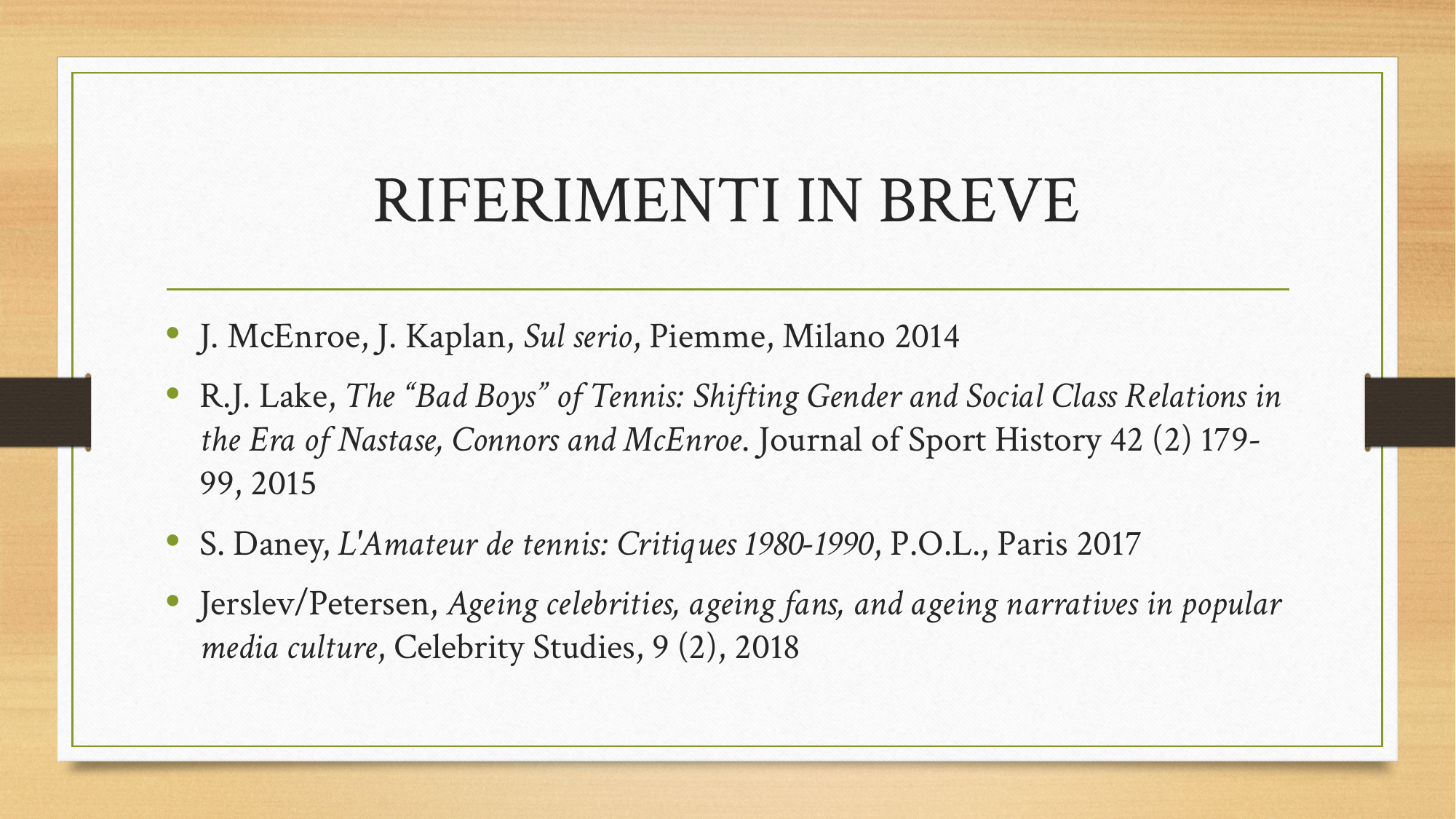

# RIFERIMENTI IN BREVE
J. McEnroe, J. Kaplan, Sul serio, Piemme, Milano 2014
R.J. Lake, The “Bad Boys” of Tennis: Shifting Gender and Social Class Relations in the Era of Nastase, Connors and McEnroe. Journal of Sport History 42 (2) 179-99, 2015
S. Daney, L'Amateur de tennis: Critiques 1980-1990, P.O.L., Paris 2017
Jerslev/Petersen, Ageing celebrities, ageing fans, and ageing narratives in popular media culture, Celebrity Studies, 9 (2), 2018